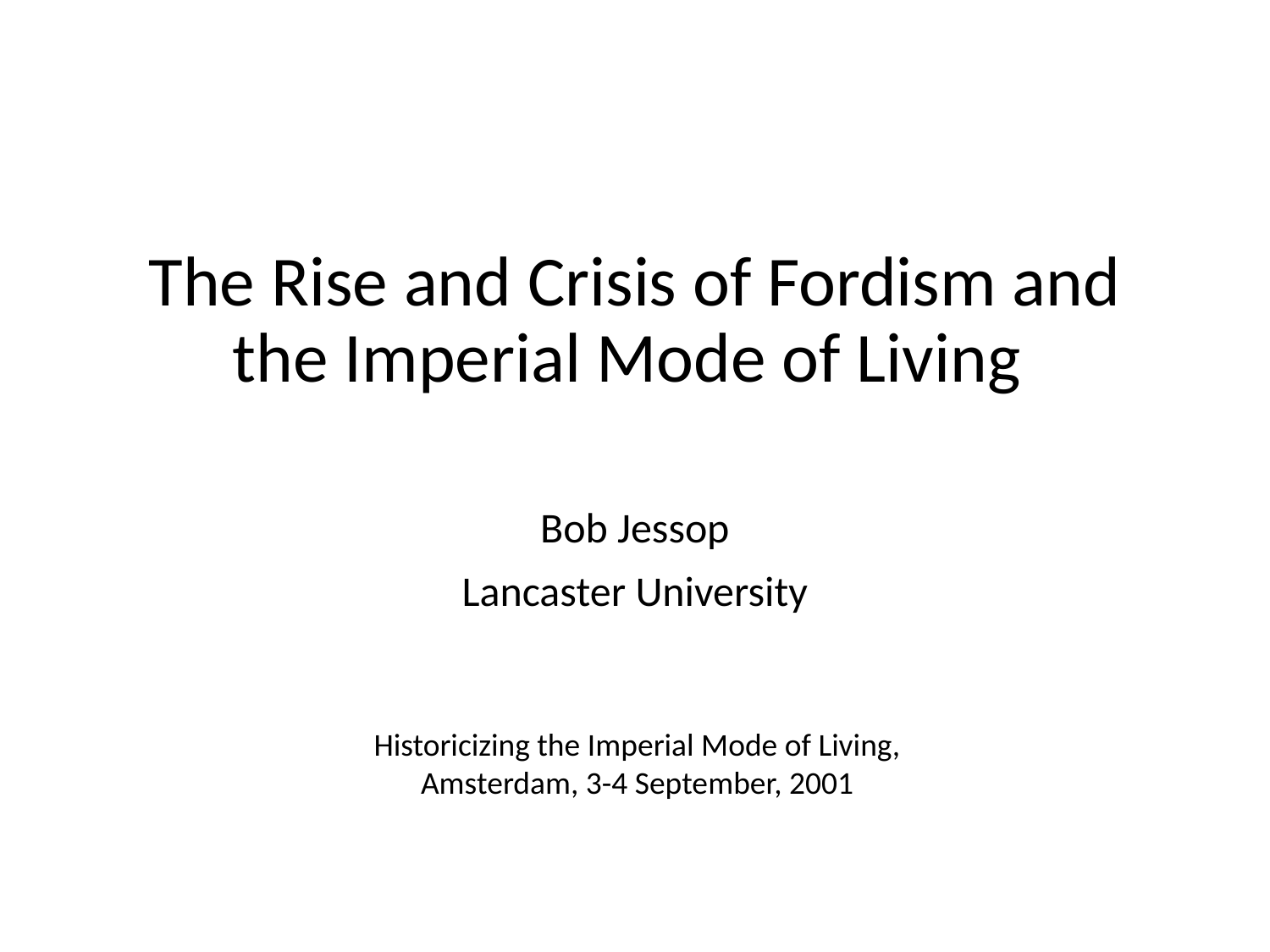

# The Rise and Crisis of Fordism and the Imperial Mode of Living
Bob Jessop
Lancaster University
Historicizing the Imperial Mode of Living,
Amsterdam, 3-4 September, 2001